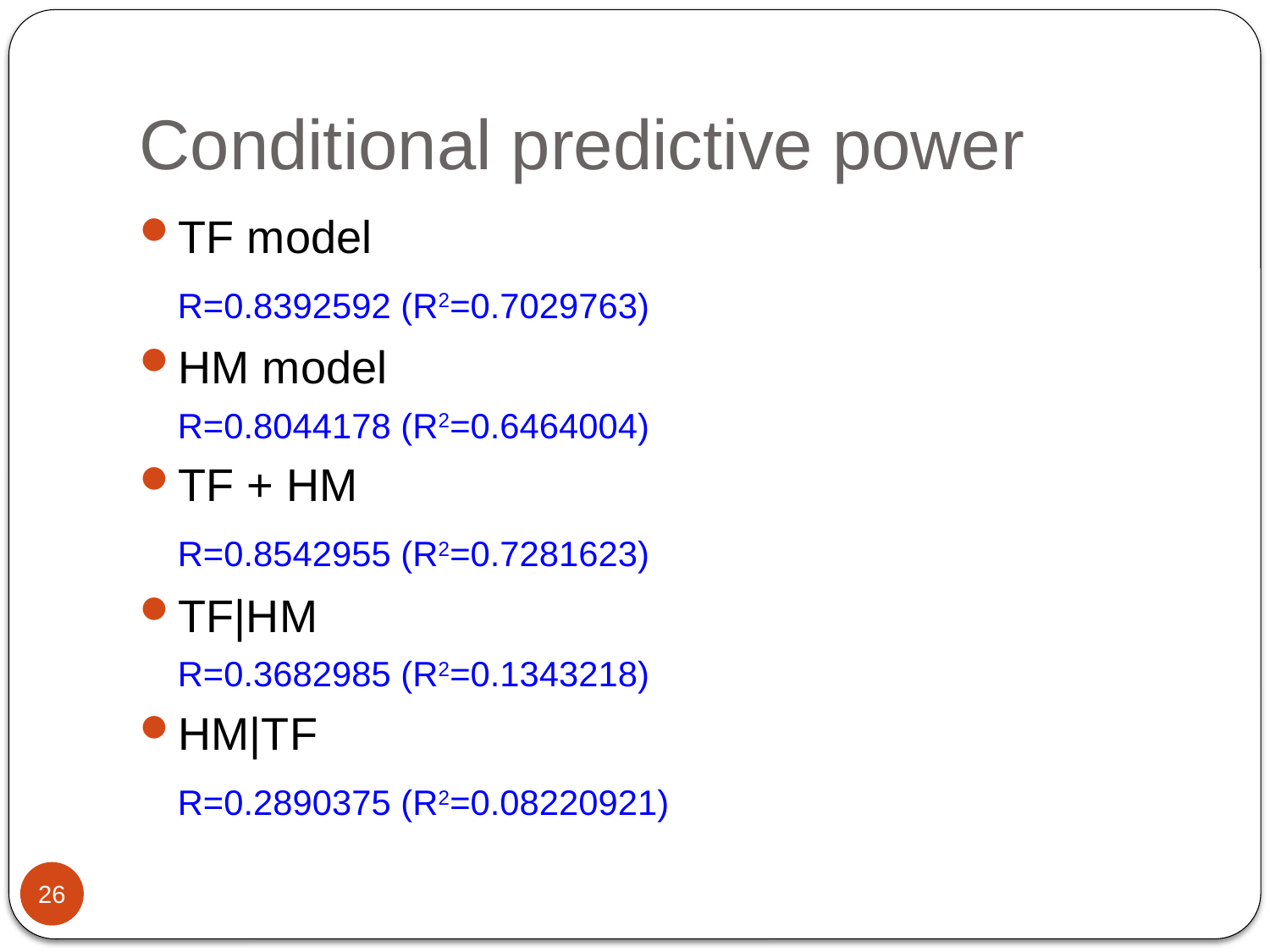

# Conditional predictive power
TF model
	R=0.8392592 (R2=0.7029763)
HM model
	R=0.8044178 (R2=0.6464004)
TF + HM
	R=0.8542955 (R2=0.7281623)
TF|HM
	R=0.3682985 (R2=0.1343218)
HM|TF
	R=0.2890375 (R2=0.08220921)

26